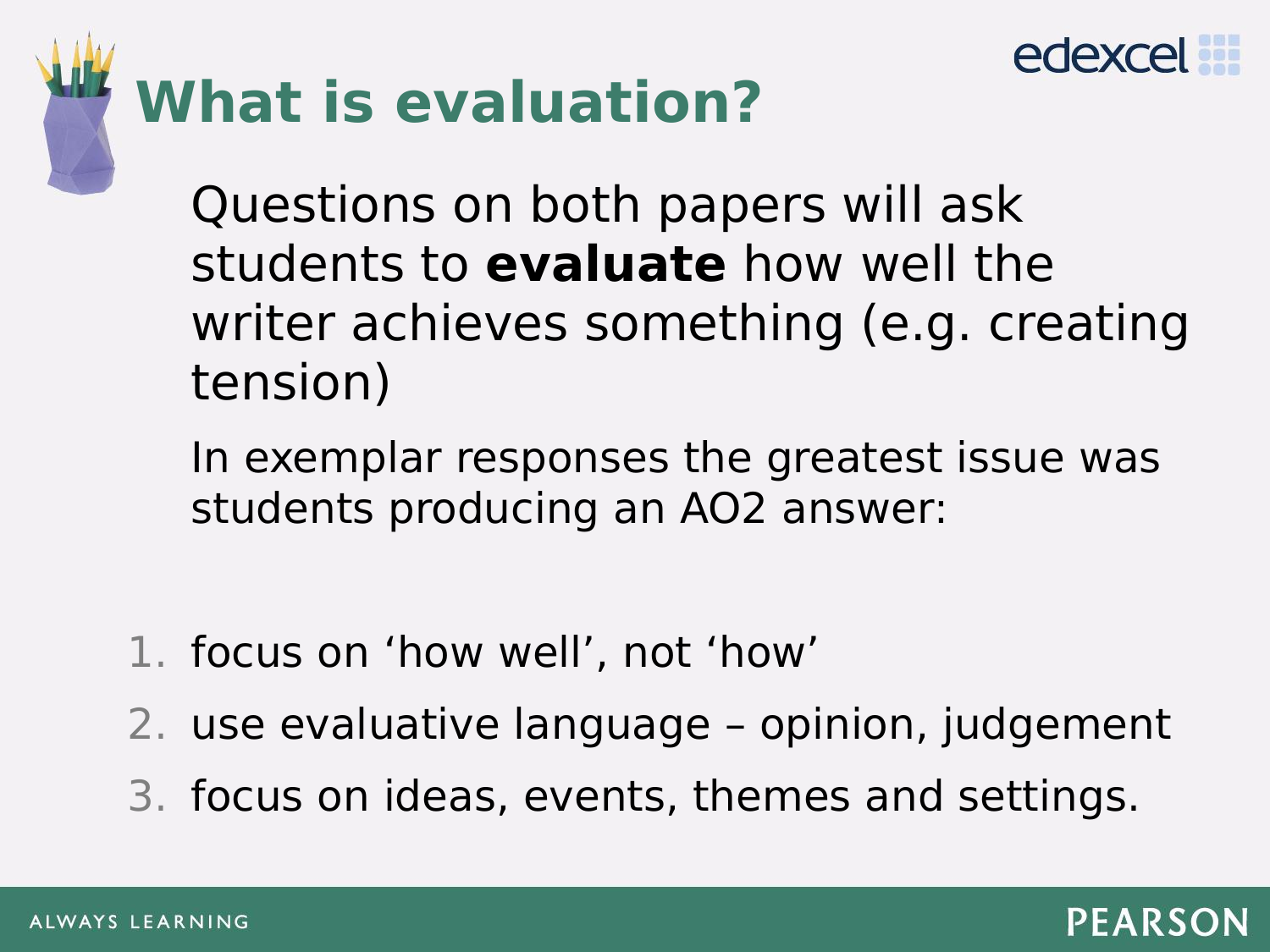

# What is evaluation?
	Questions on both papers will ask students to evaluate how well the writer achieves something (e.g. creating tension)
	In exemplar responses the greatest issue was students producing an AO2 answer:

focus on ‘how well’, not ‘how’
use evaluative language – opinion, judgement
focus on ideas, events, themes and settings.